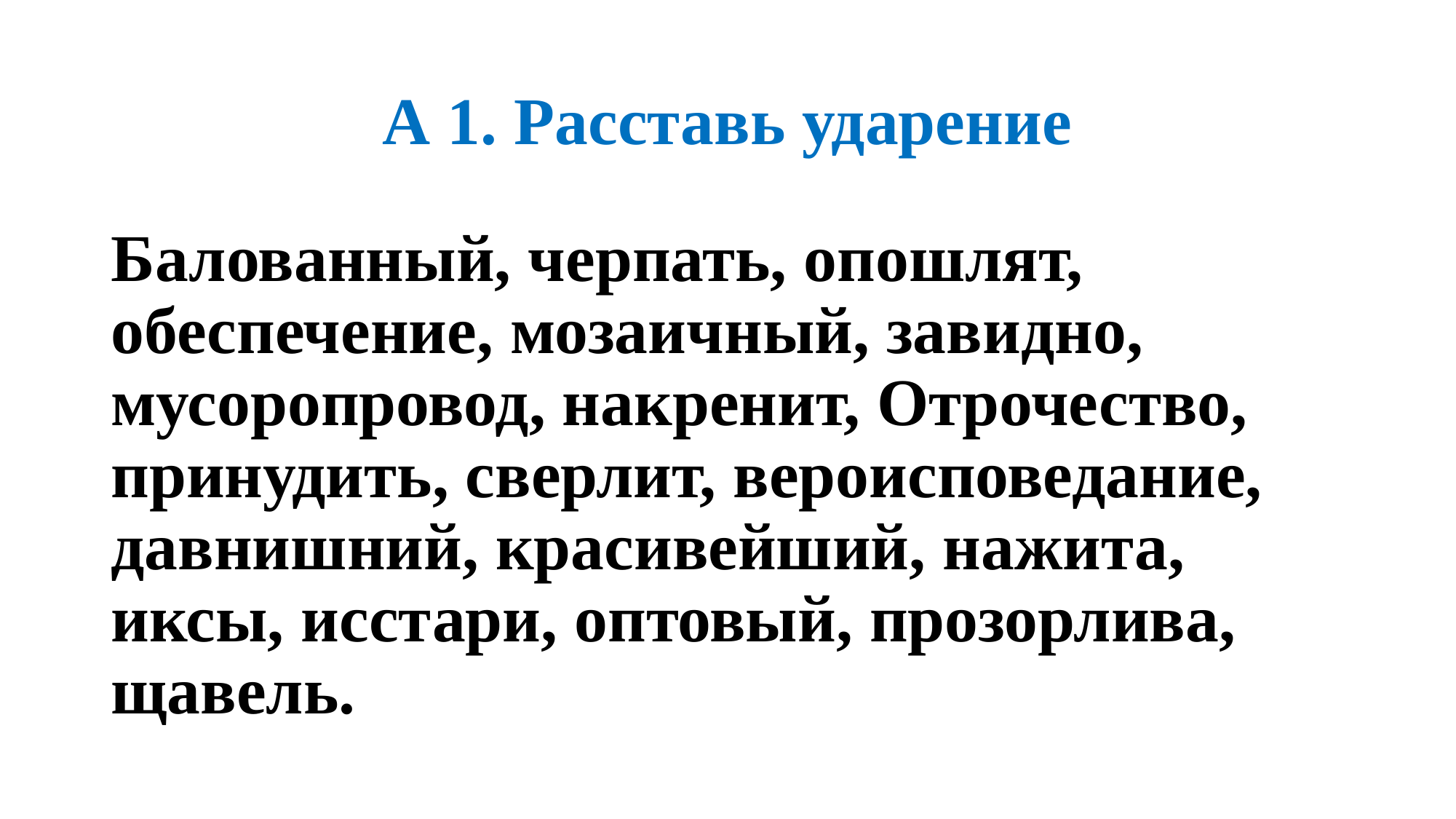

# А 1. Расставь ударение
Балованный, черпать, опошлят, обеспечение, мозаичный, завидно, мусоропровод, накренит, Отрочество, принудить, сверлит, вероисповедание, давнишний, красивейший, нажита, иксы, исстари, оптовый, прозорлива, щавель.